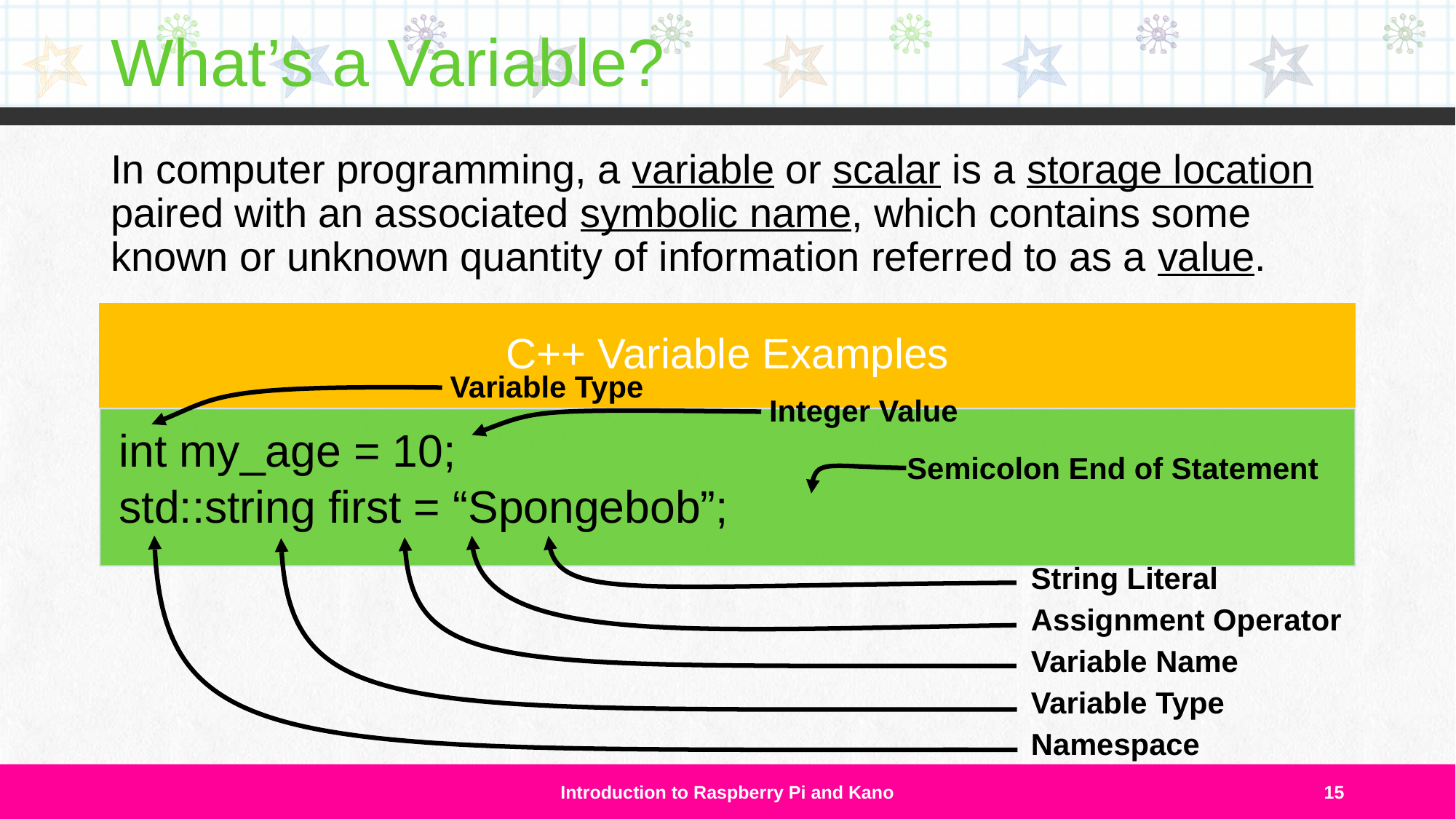

# What’s a Variable?
In computer programming, a variable or scalar is a storage location paired with an associated symbolic name, which contains some known or unknown quantity of information referred to as a value.

C++ Variable Examples
int my_age = 10;
std::string first = “Spongebob”;
Variable Type
Integer Value

Semicolon End of Statement

String Literal
Assignment Operator
Variable Name
Variable Type
Namespace
Introduction to Raspberry Pi and Kano
15